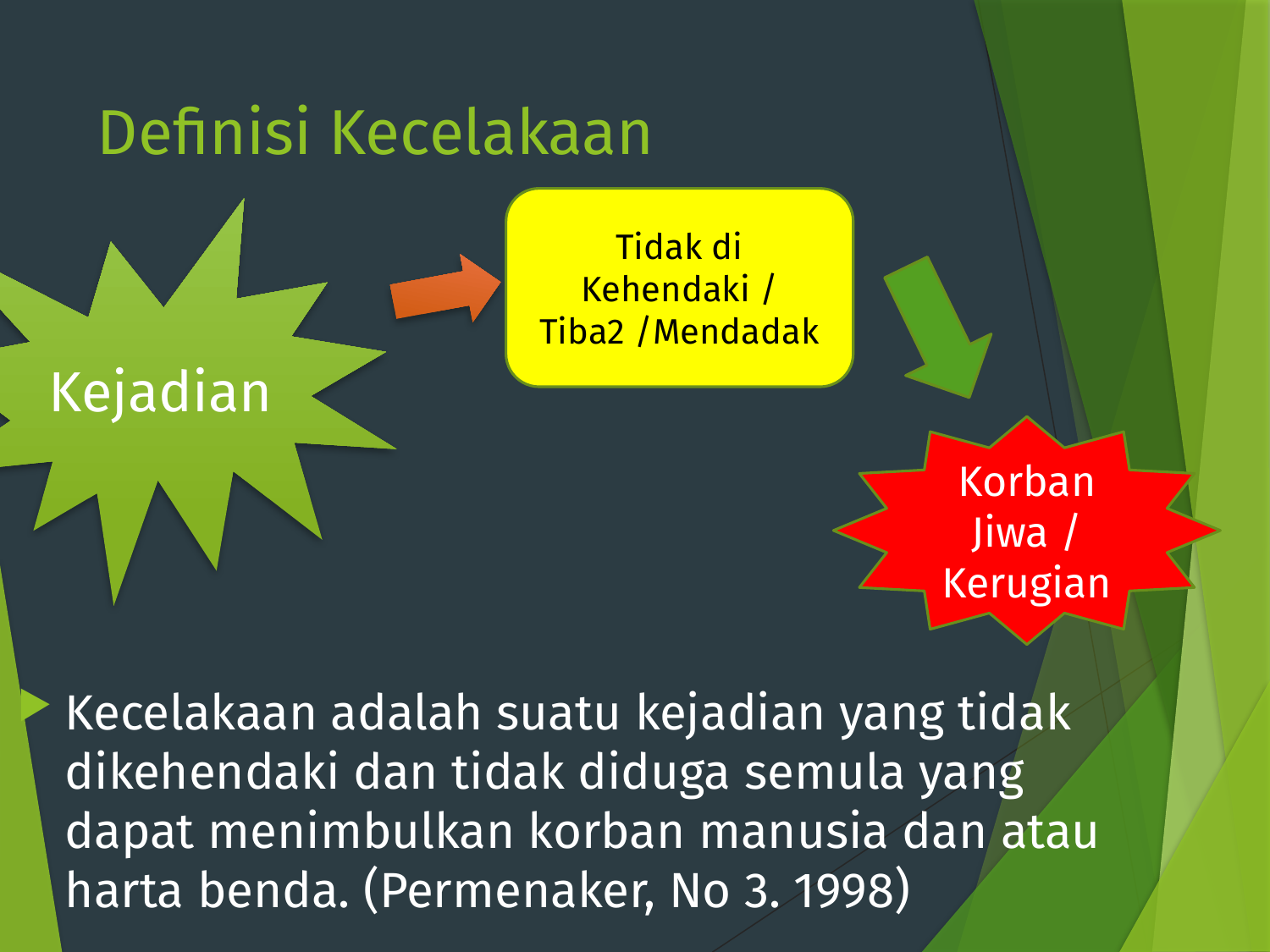

# Definisi Kecelakaan
Tidak di Kehendaki / Tiba2 /Mendadak
Kejadian

Korban Jiwa / Kerugian
Kecelakaan adalah suatu kejadian yang tidak dikehendaki dan tidak diduga semula yang dapat menimbulkan korban manusia dan atau harta benda. (Permenaker, No 3. 1998)